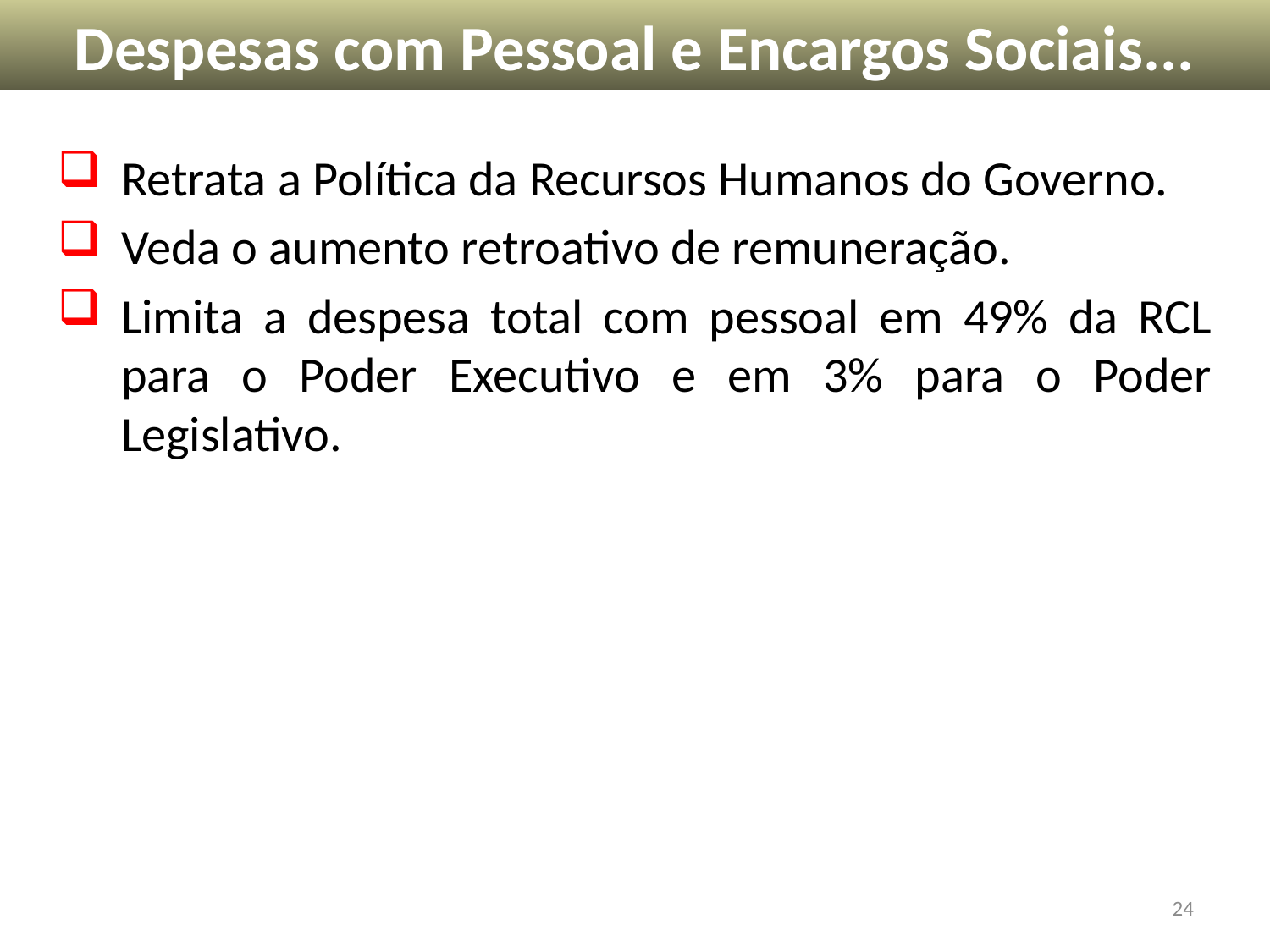

Despesas com Pessoal e Encargos Sociais...
Retrata a Política da Recursos Humanos do Governo.
Veda o aumento retroativo de remuneração.
Limita a despesa total com pessoal em 49% da RCL para o Poder Executivo e em 3% para o Poder Legislativo.

24